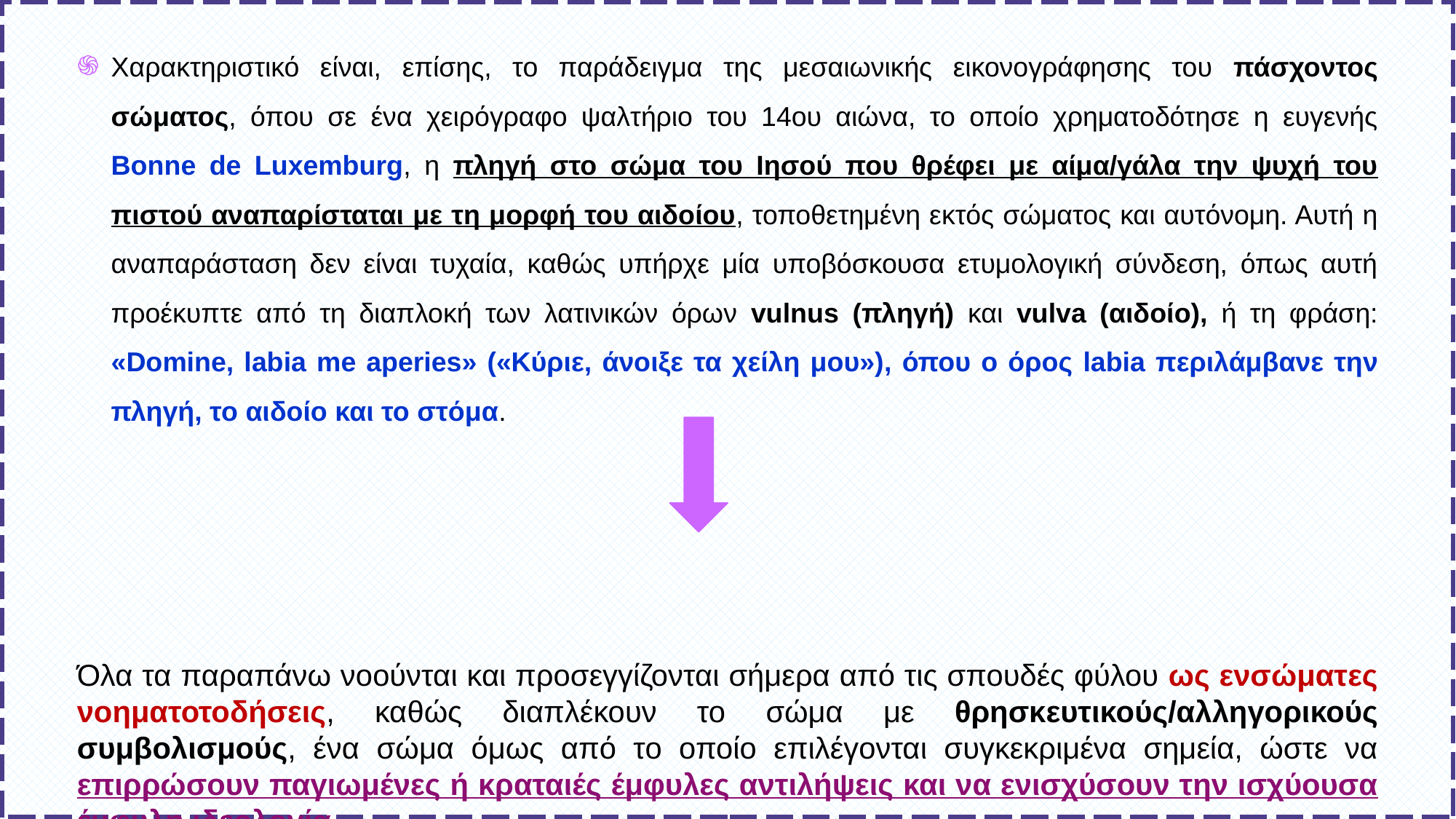

Χαρακτηριστικό είναι, επίσης, το παράδειγμα της μεσαιωνικής εικονογράφησης του πάσχοντος σώματος, όπου σε ένα χειρόγραφο ψαλτήριο του 14ου αιώνα, το οποίο χρηματοδότησε η ευγενής Bonne de Luxemburg, η πληγή στο σώμα του Ιησού που θρέφει με αίμα/γάλα την ψυχή του πιστού αναπαρίσταται με τη μορφή του αιδοίου, τοποθετημένη εκτός σώματος και αυτόνομη. Αυτή η αναπαράσταση δεν είναι τυχαία, καθώς υπήρχε μία υποβόσκουσα ετυμολογική σύνδεση, όπως αυτή προέκυπτε από τη διαπλοκή των λατινικών όρων vulnus (πληγή) και vulva (αιδοίο), ή τη φράση: «Domine, labia me aperies» («Κύριε, άνοιξε τα χείλη μου»), όπου ο όρος labia περιλάμβανε την πληγή, το αιδοίο και το στόμα.

Όλα τα παραπάνω νοούνται και προσεγγίζονται σήμερα από τις σπουδές φύλου ως ενσώματες νοηματοτοδήσεις, καθώς διαπλέκουν το σώμα με θρησκευτικούς/αλληγορικούς συμβολισμούς, ένα σώμα όμως από το οποίο επιλέγονται συγκεκριμένα σημεία, ώστε να επιρρώσουν παγιωμένες ή κραταιές έμφυλες αντιλήψεις και να ενισχύσουν την ισχύουσα έμφυλη ιδεολογία.